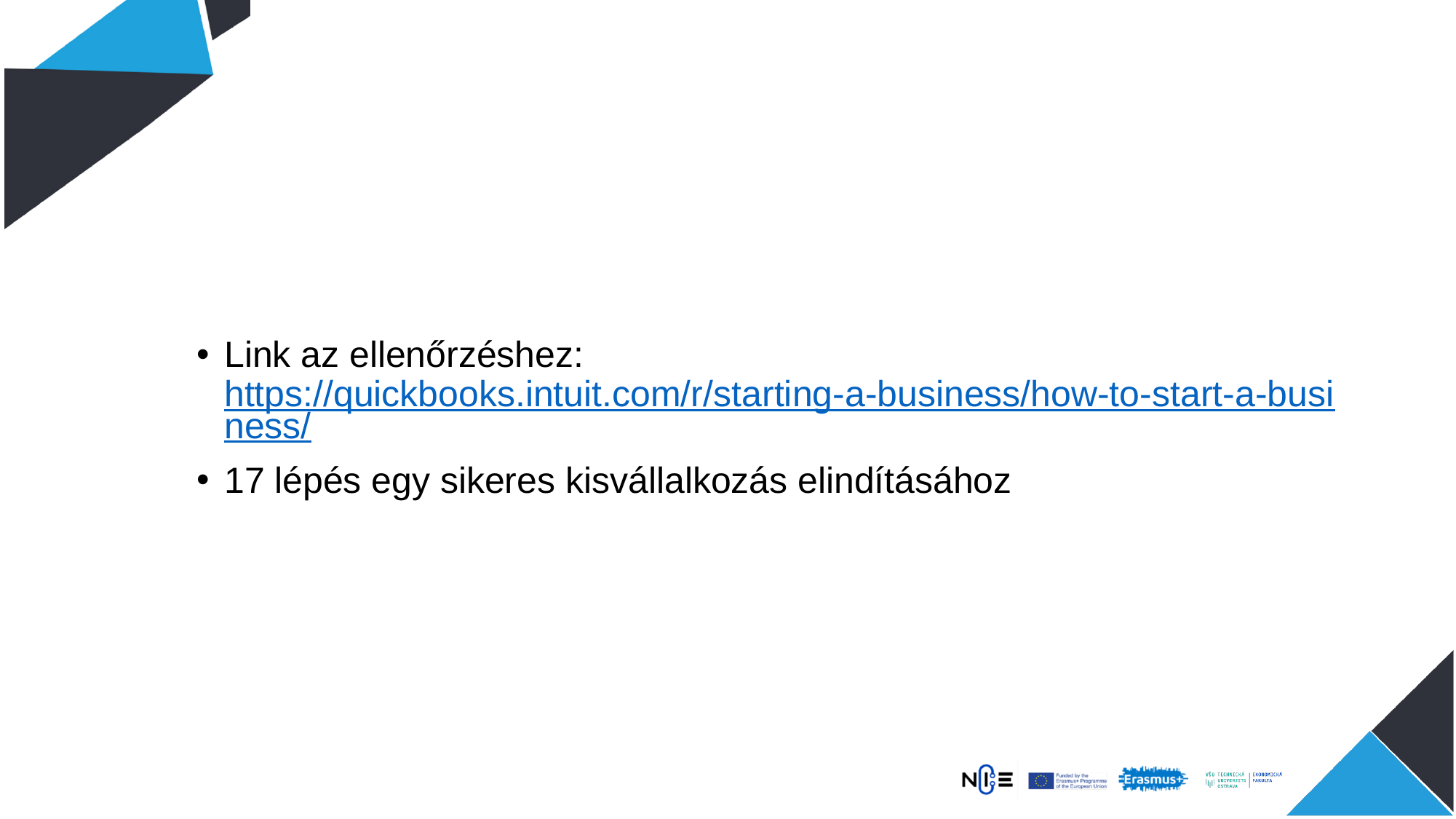

Link az ellenőrzéshez: https://quickbooks.intuit.com/r/starting-a-business/how-to-start-a-business/
17 lépés egy sikeres kisvállalkozás elindításához